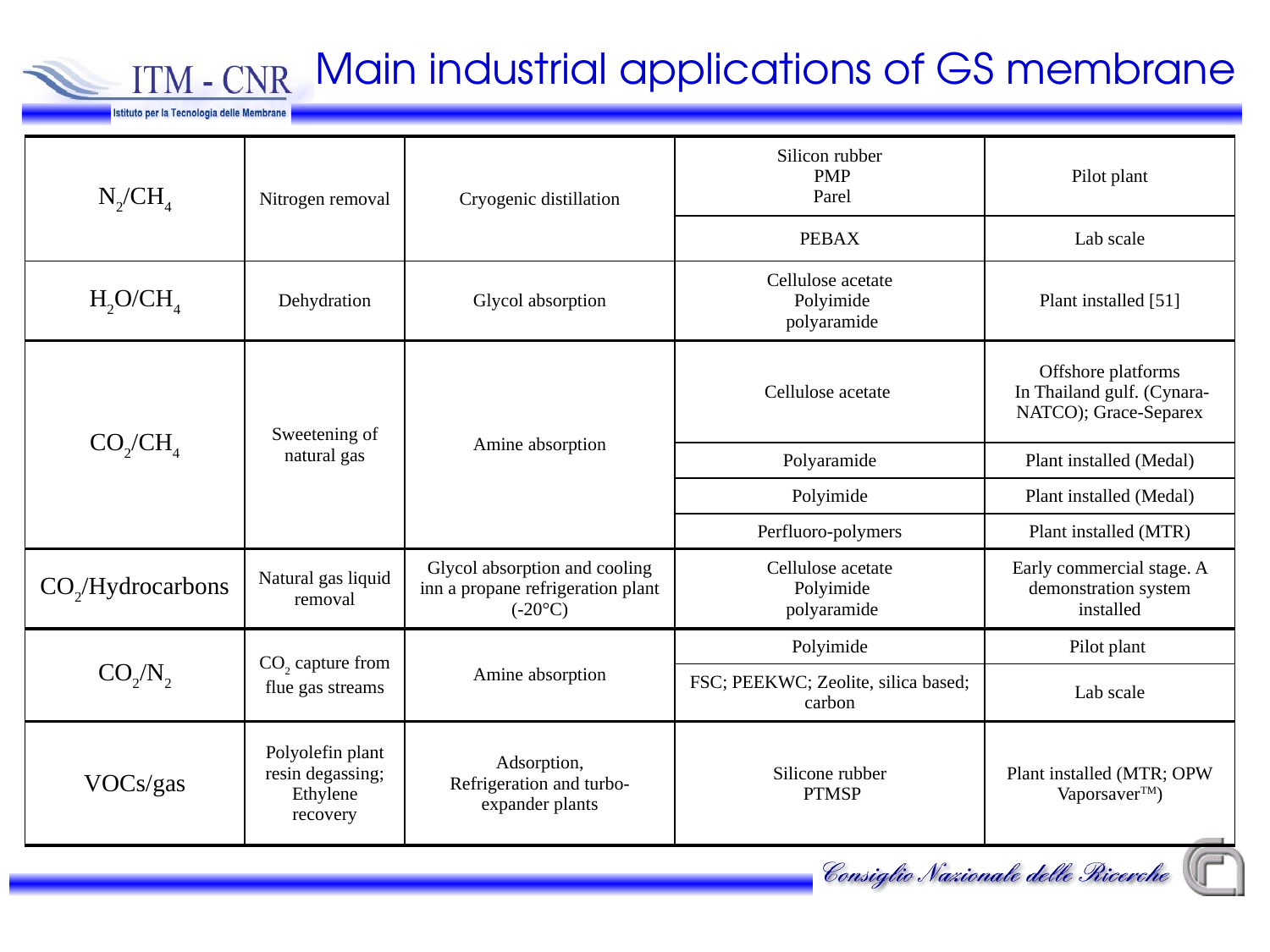

Main industrial applications of GS membrane
| N2/CH4 | Nitrogen removal | Cryogenic distillation | Silicon rubber PMP Parel | Pilot plant |
| --- | --- | --- | --- | --- |
|  |  |  | PEBAX | Lab scale |
| H2O/CH4 | Dehydration | Glycol absorption | Cellulose acetate Polyimide polyaramide | Plant installed [51] |
| CO2/CH4 | Sweetening of natural gas | Amine absorption | Cellulose acetate | Offshore platforms In Thailand gulf. (Cynara-NATCO); Grace-Separex |
|  |  |  | Polyaramide | Plant installed (Medal) |
|  |  |  | Polyimide | Plant installed (Medal) |
|  |  |  | Perfluoro-polymers | Plant installed (MTR) |
| CO2/Hydrocarbons | Natural gas liquid removal | Glycol absorption and cooling inn a propane refrigeration plant (-20°C) | Cellulose acetate Polyimide polyaramide | Early commercial stage. A demonstration system installed |
| CO2/N2 | CO2 capture from flue gas streams | Amine absorption | Polyimide | Pilot plant |
|  |  |  | FSC; PEEKWC; Zeolite, silica based; carbon | Lab scale |
| VOCs/gas | Polyolefin plant resin degassing; Ethylene recovery | Adsorption, Refrigeration and turbo-expander plants | Silicone rubber PTMSP | Plant installed (MTR; OPW VaporsaverTM) |